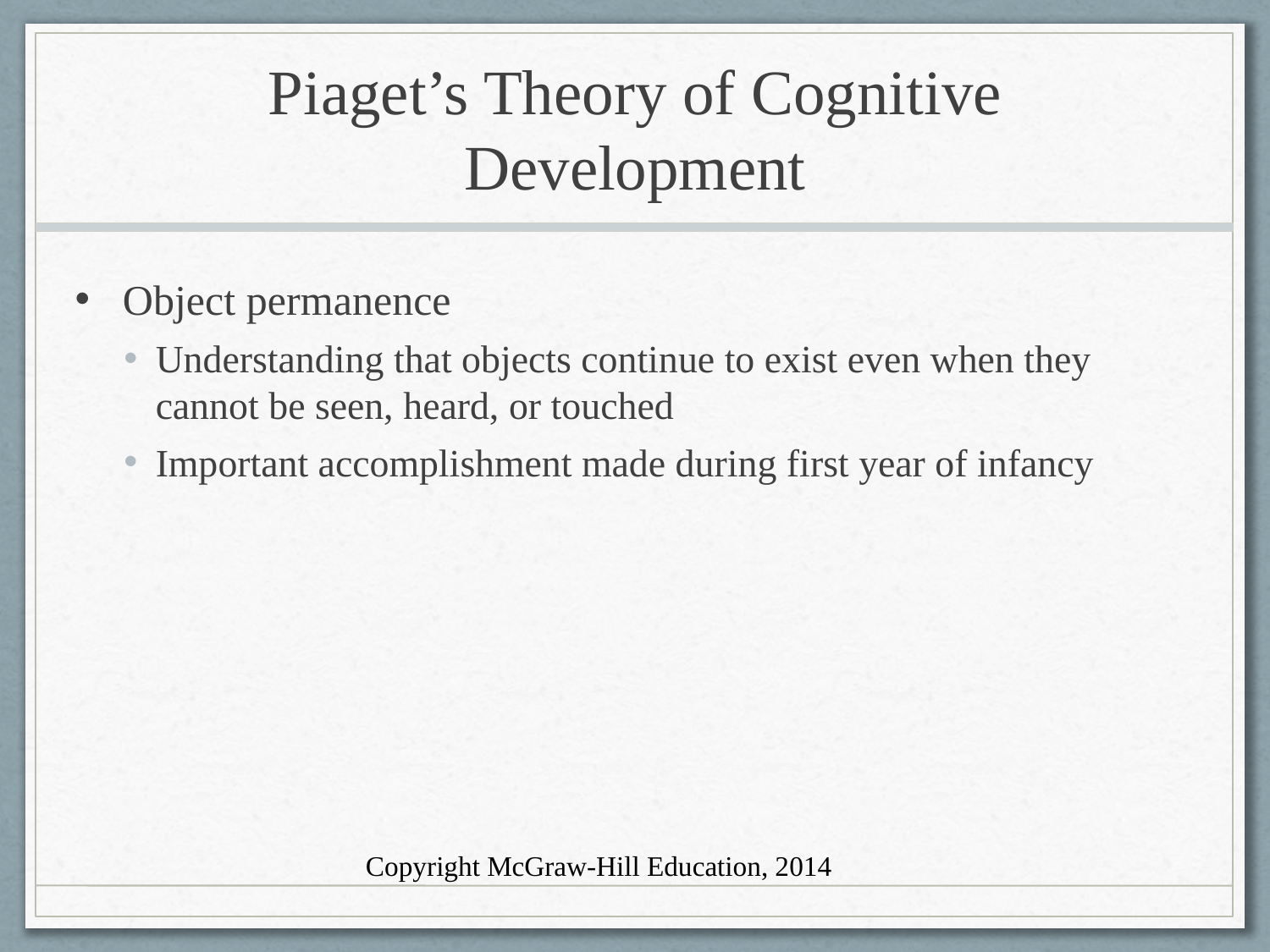

# Piaget’s Theory of Cognitive Development
Object permanence
Understanding that objects continue to exist even when they cannot be seen, heard, or touched
Important accomplishment made during first year of infancy

Copyright McGraw-Hill Education, 2014